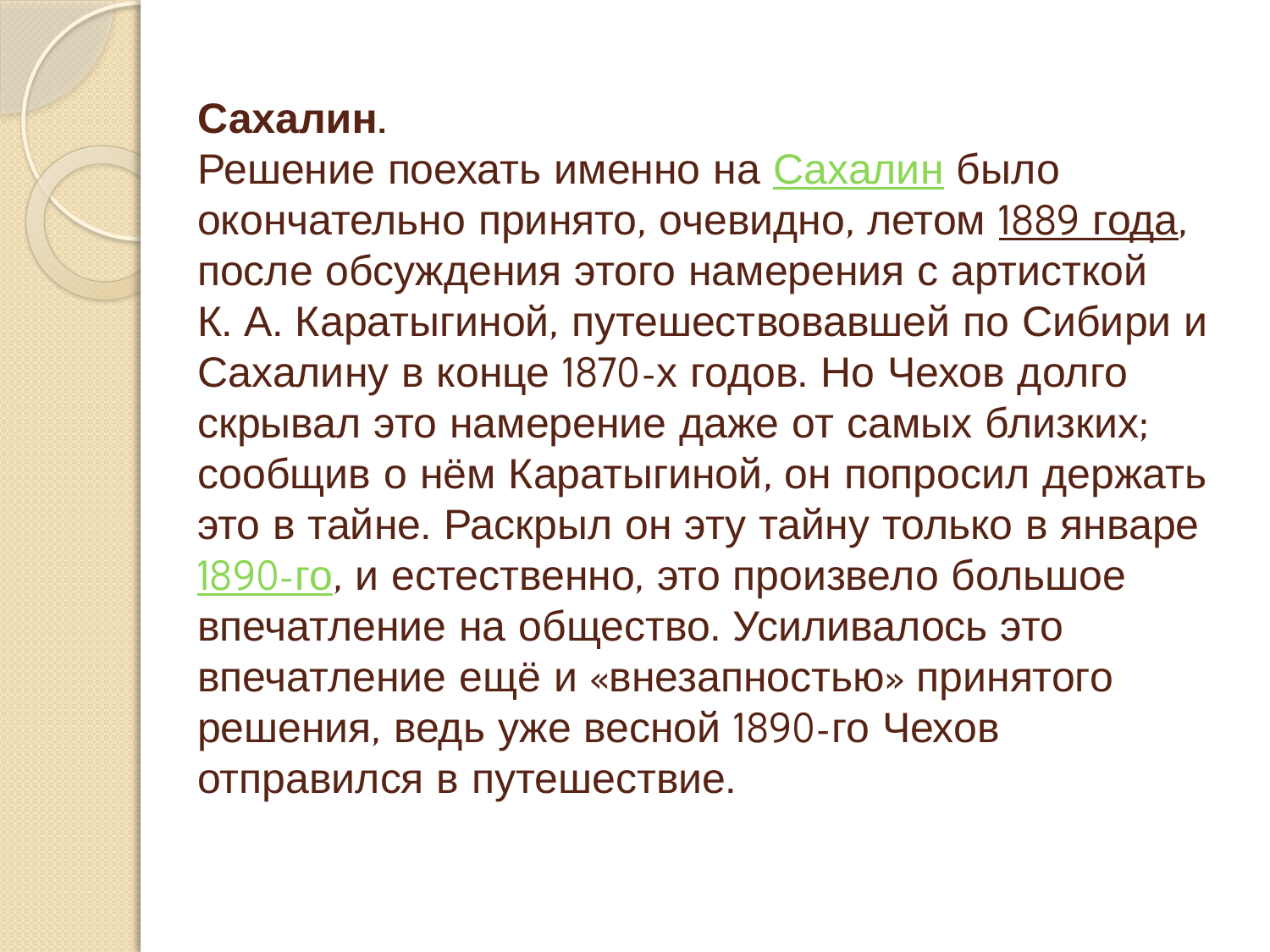

# Сахалин. Решение поехать именно на Сахалин было окончательно принято, очевидно, летом 1889 года, после обсуждения этого намерения с артисткой К. А. Каратыгиной, путешествовавшей по Сибири и Сахалину в конце 1870-х годов. Но Чехов долго скрывал это намерение даже от самых близких; сообщив о нём Каратыгиной, он попросил держать это в тайне. Раскрыл он эту тайну только в январе 1890-го, и естественно, это произвело большое впечатление на общество. Усиливалось это впечатление ещё и «внезапностью» принятого решения, ведь уже весной 1890-го Чехов отправился в путешествие.